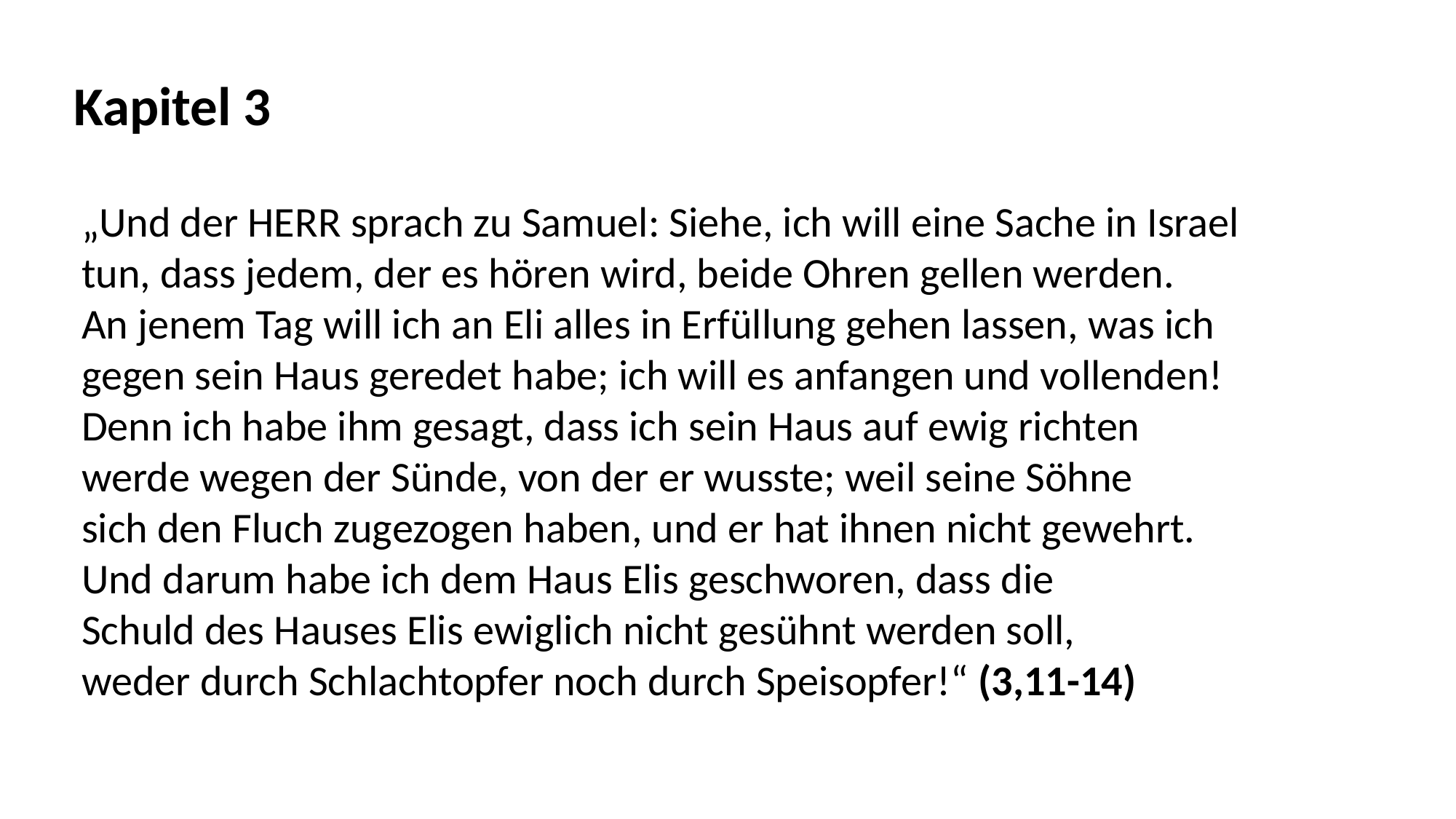

Kapitel 3
„Und der HERR sprach zu Samuel: Siehe, ich will eine Sache in Israel
tun, dass jedem, der es hören wird, beide Ohren gellen werden.
An jenem Tag will ich an Eli alles in Erfüllung gehen lassen, was ich
gegen sein Haus geredet habe; ich will es anfangen und vollenden!
Denn ich habe ihm gesagt, dass ich sein Haus auf ewig richten
werde wegen der Sünde, von der er wusste; weil seine Söhne
sich den Fluch zugezogen haben, und er hat ihnen nicht gewehrt.
Und darum habe ich dem Haus Elis geschworen, dass die
Schuld des Hauses Elis ewiglich nicht gesühnt werden soll,
weder durch Schlachtopfer noch durch Speisopfer!“ (3,11-14)